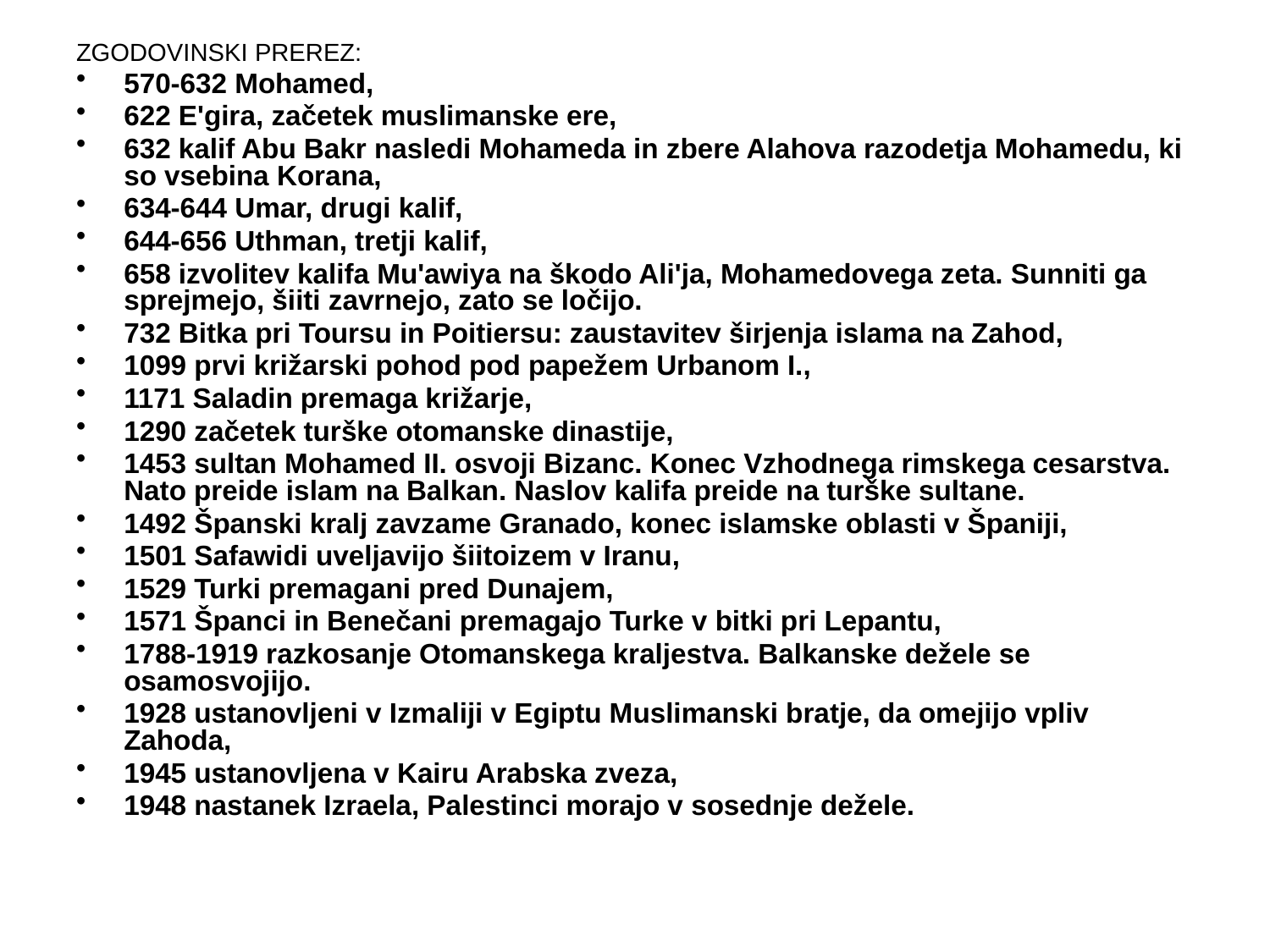

ZGODOVINSKI PREREZ:
570-632 Mohamed,
622 E'gira, začetek muslimanske ere,
632 kalif Abu Bakr nasledi Mohameda in zbere Alahova razodetja Mohamedu, ki so vsebina Korana,
634-644 Umar, drugi kalif,
644-656 Uthman, tretji kalif,
658 izvolitev kalifa Mu'awiya na škodo Ali'ja, Mohamedovega zeta. Sunniti ga sprejmejo, šiiti zavrnejo, zato se ločijo.
732 Bitka pri Toursu in Poitiersu: zaustavitev širjenja islama na Zahod,
1099 prvi križarski pohod pod papežem Urbanom I.,
1171 Saladin premaga križarje,
1290 začetek turške otomanske dinastije,
1453 sultan Mohamed II. osvoji Bizanc. Konec Vzhodnega rimskega cesarstva. Nato preide islam na Balkan. Naslov kalifa preide na turške sultane.
1492 Španski kralj zavzame Granado, konec islamske oblasti v Španiji,
1501 Safawidi uveljavijo šiitoizem v Iranu,
1529 Turki premagani pred Dunajem,
1571 Španci in Benečani premagajo Turke v bitki pri Lepantu,
1788-1919 razkosanje Otomanskega kraljestva. Balkanske dežele se osamosvojijo.
1928 ustanovljeni v Izmaliji v Egiptu Muslimanski bratje, da omejijo vpliv Zahoda,
1945 ustanovljena v Kairu Arabska zveza,
1948 nastanek Izraela, Palestinci morajo v sosednje dežele.